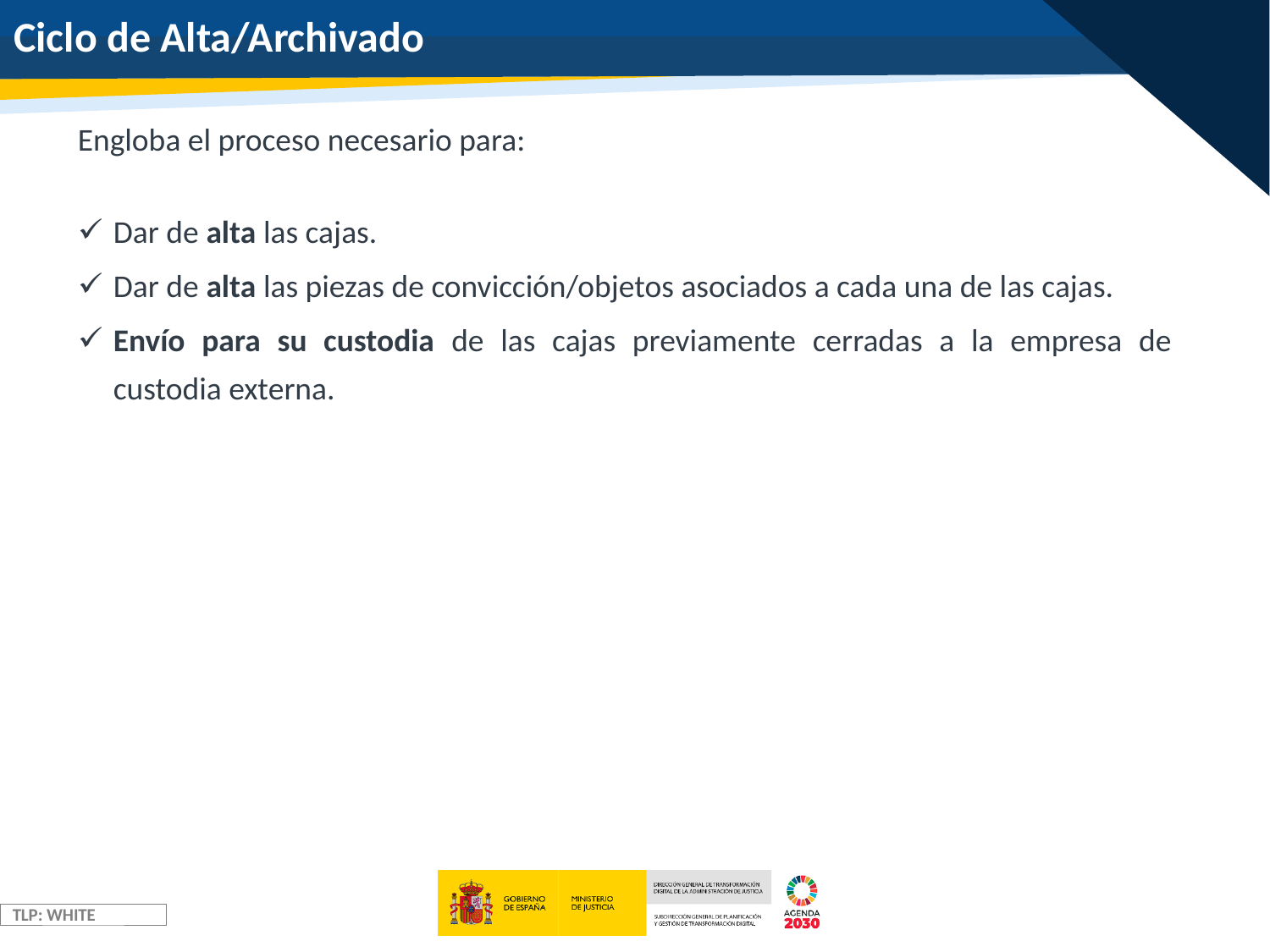

# Ciclo de Alta/Archivado
Engloba el proceso necesario para:

Dar de alta las cajas.
Dar de alta las piezas de convicción/objetos asociados a cada una de las cajas.
Envío para su custodia de las cajas previamente cerradas a la empresa de custodia externa.